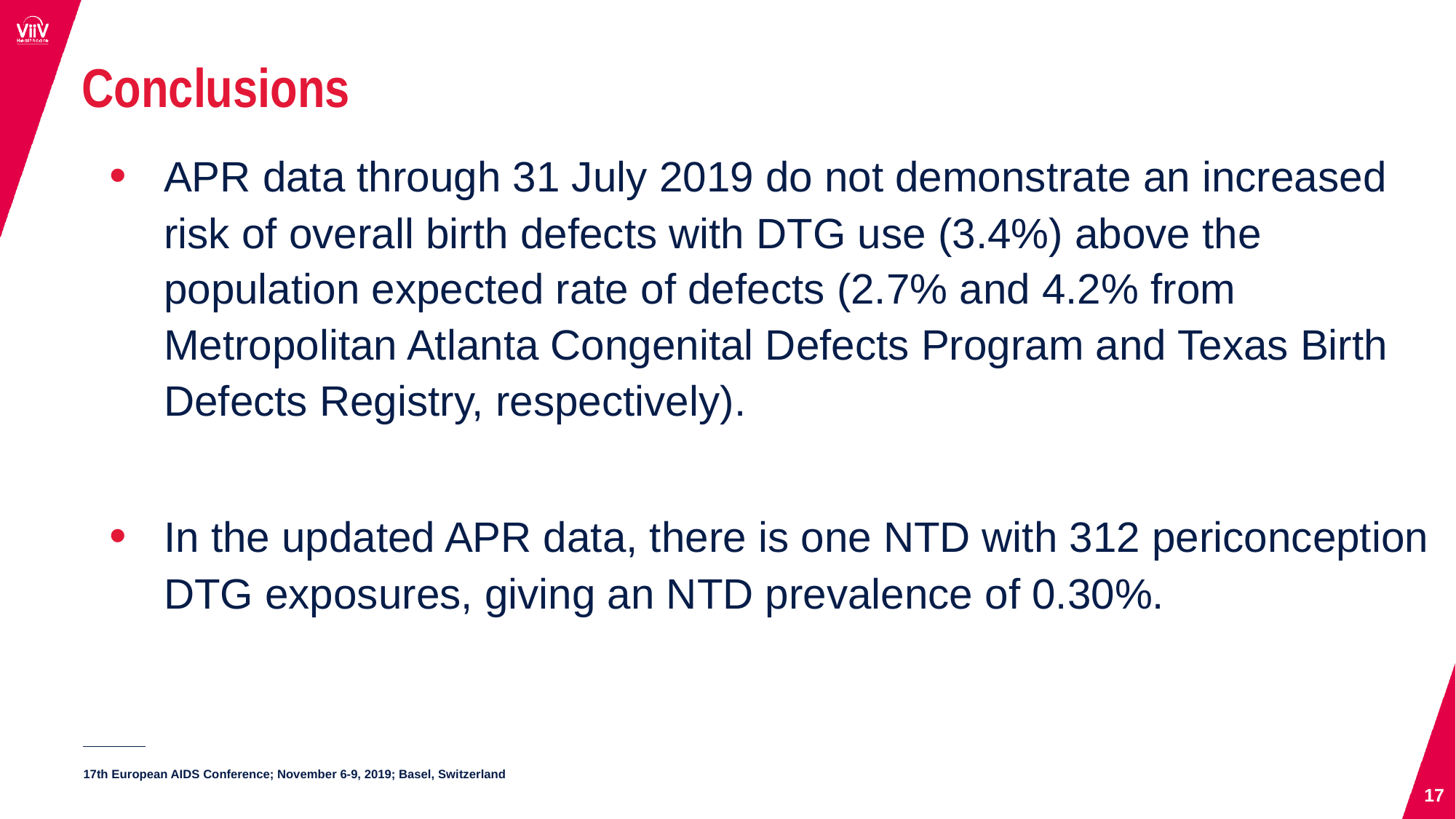

# Conclusions
APR data through 31 July 2019 do not demonstrate an increased risk of overall birth defects with DTG use (3.4%) above the population expected rate of defects (2.7% and 4.2% from Metropolitan Atlanta Congenital Defects Program and Texas Birth Defects Registry, respectively).

In the updated APR data, there is one NTD with 312 periconception DTG exposures, giving an NTD prevalence of 0.30%.

17